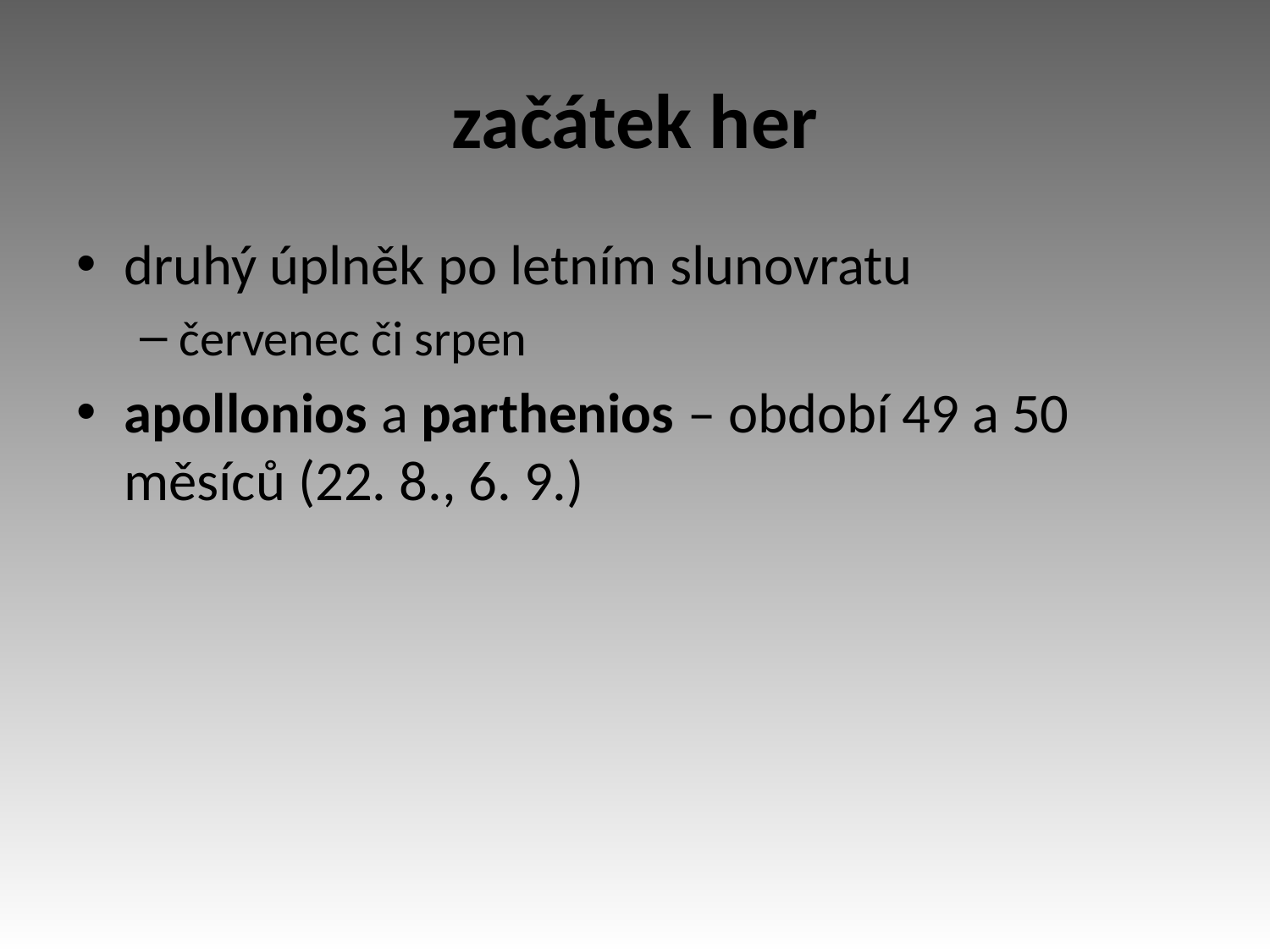

# začátek her
druhý úplněk po letním slunovratu
červenec či srpen
apollonios a parthenios – období 49 a 50 měsíců (22. 8., 6. 9.)